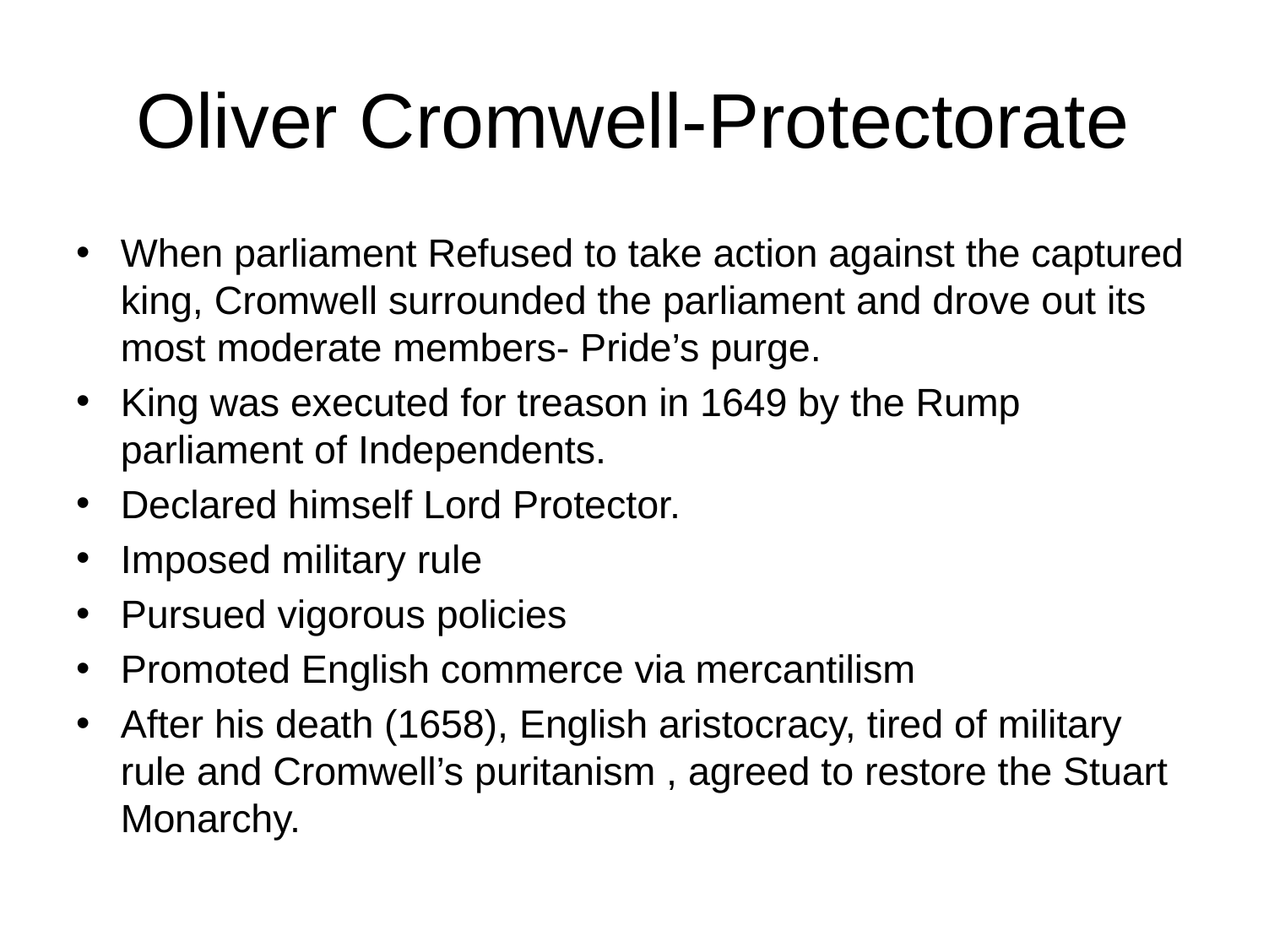

# Oliver Cromwell-Protectorate
When parliament Refused to take action against the captured king, Cromwell surrounded the parliament and drove out its most moderate members- Pride’s purge.
King was executed for treason in 1649 by the Rump parliament of Independents.
Declared himself Lord Protector.
Imposed military rule
Pursued vigorous policies
Promoted English commerce via mercantilism
After his death (1658), English aristocracy, tired of military rule and Cromwell’s puritanism , agreed to restore the Stuart Monarchy.